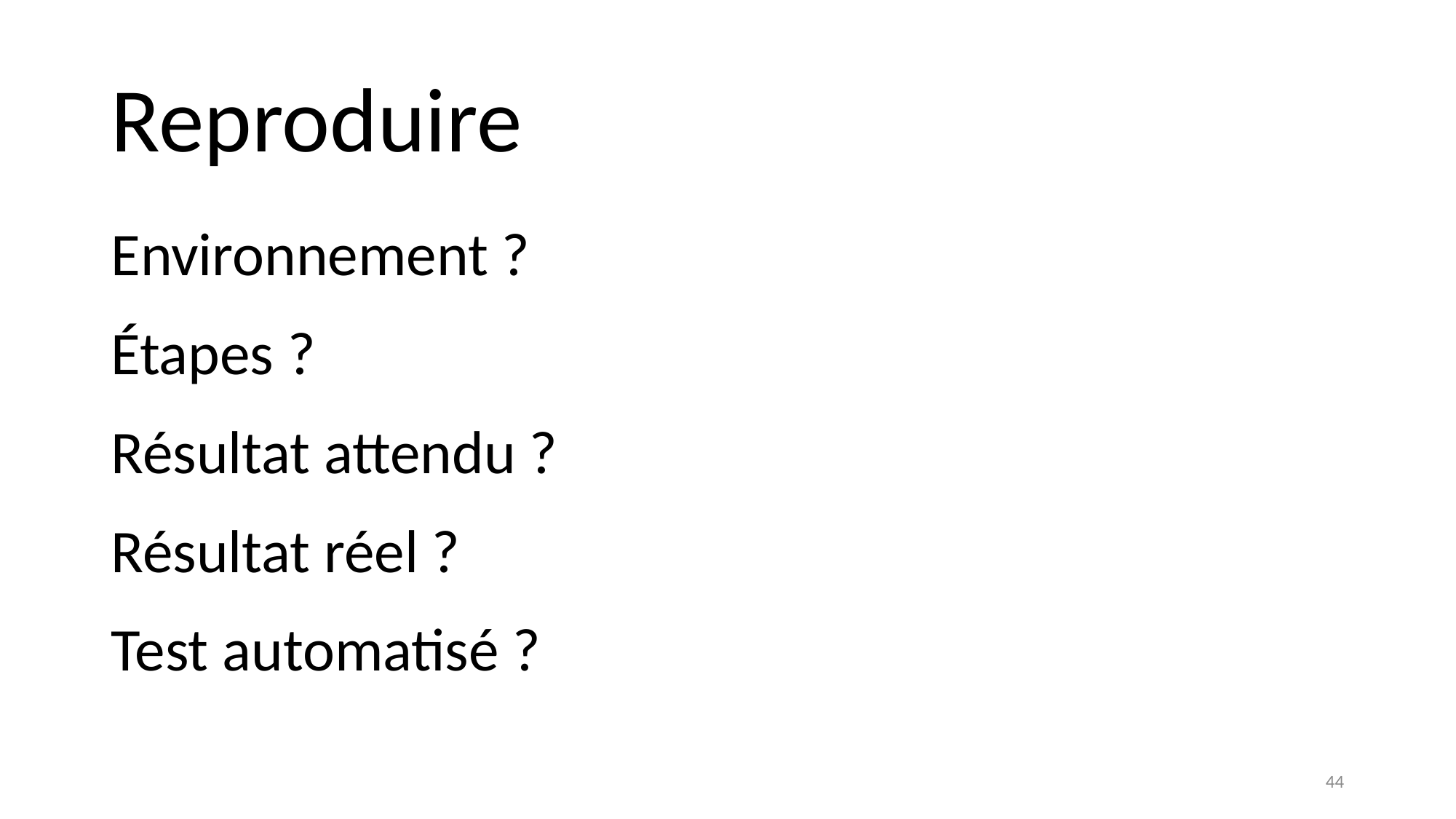

# Reproduire
Environnement ?
Étapes ?
Résultat attendu ?
Résultat réel ?
Test automatisé ?
44